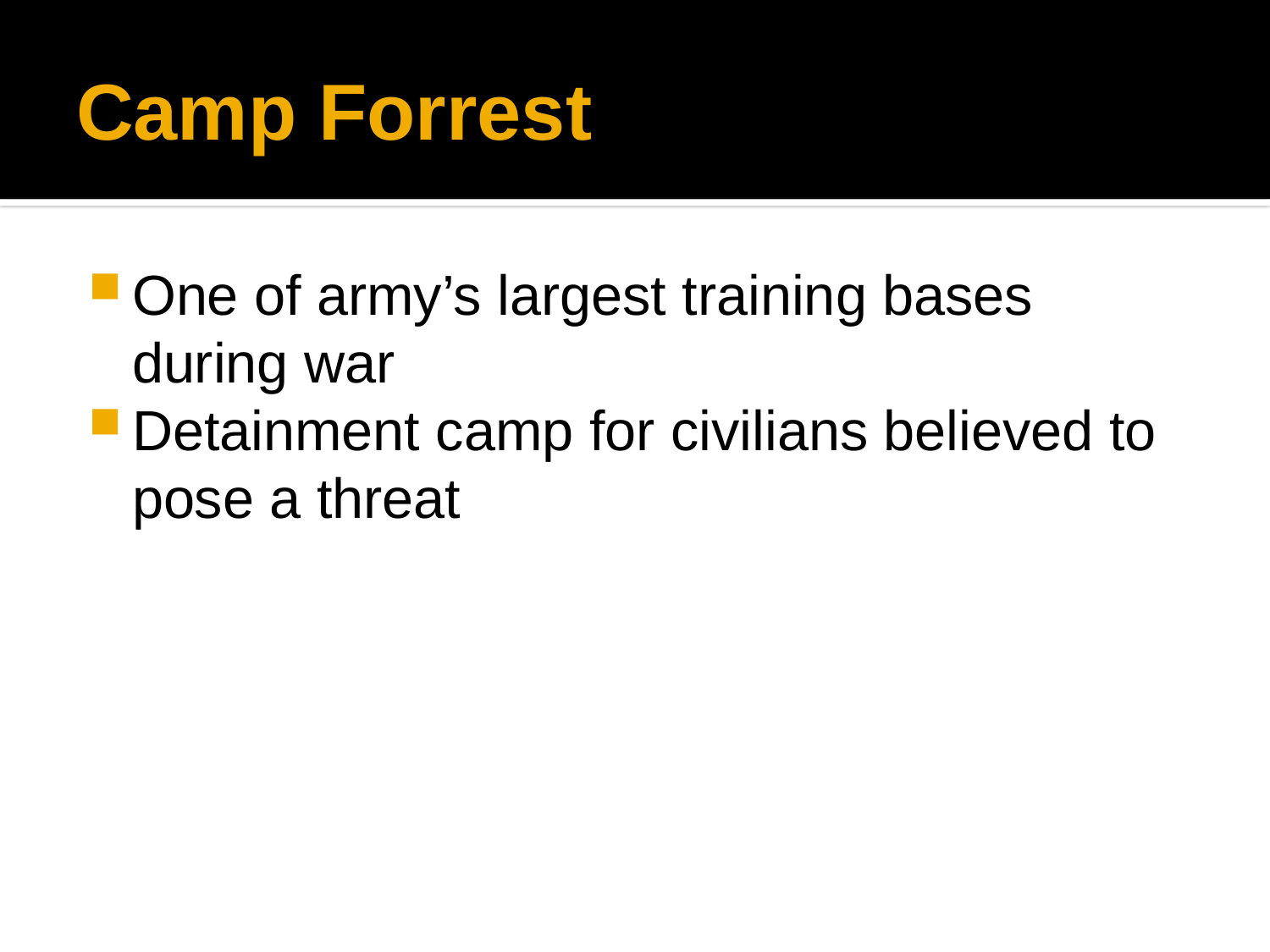

# Camp Forrest
One of army’s largest training bases during war
Detainment camp for civilians believed to pose a threat